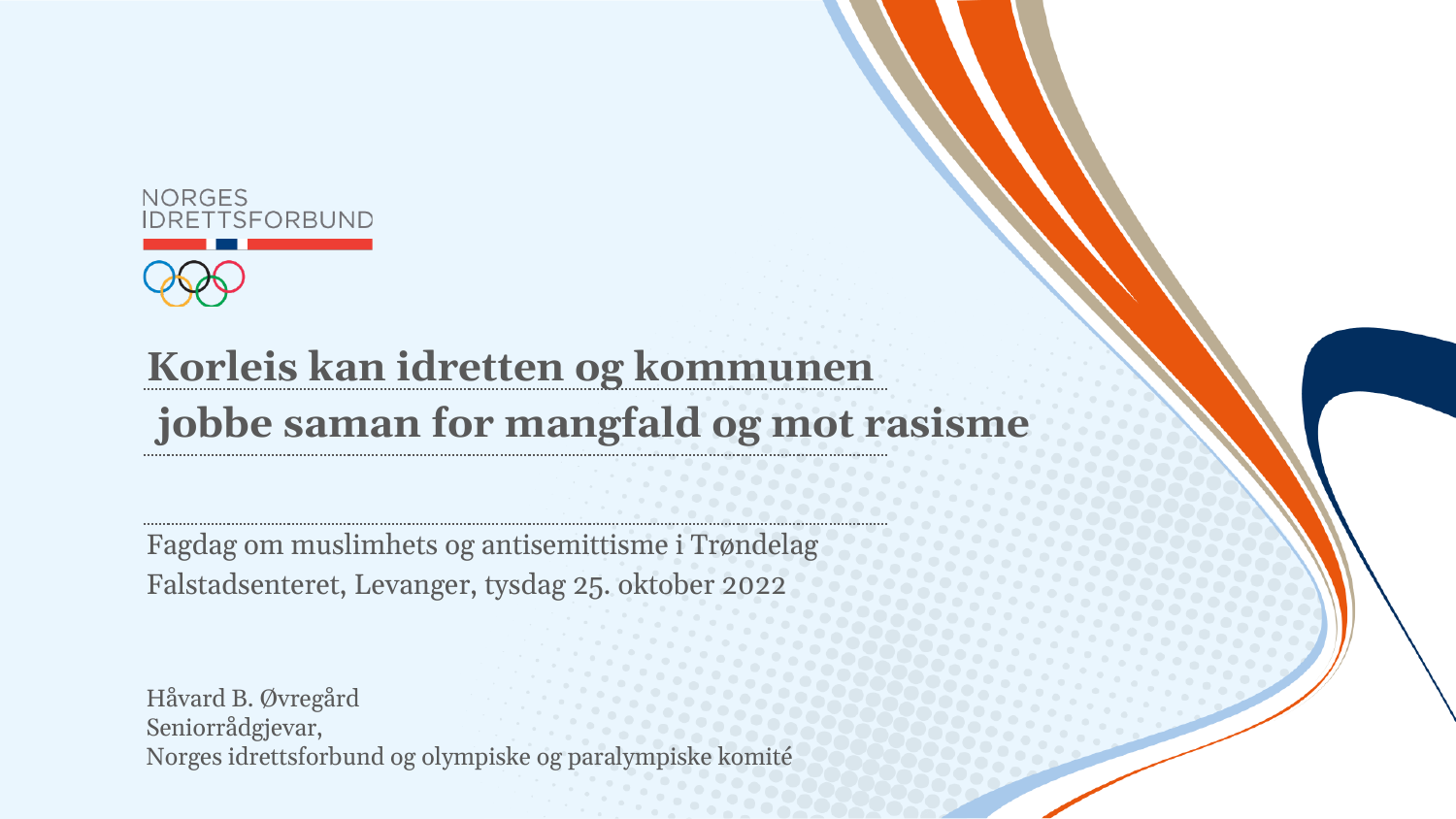

Korleis kan idretten og kommunen
jobbe saman for mangfald og mot rasisme
Fagdag om muslimhets og antisemittisme i Trøndelag
Falstadsenteret, Levanger, tysdag 25. oktober 2022
Håvard B. Øvregård
Seniorrådgjevar,
Norges idrettsforbund og olympiske og paralympiske komité